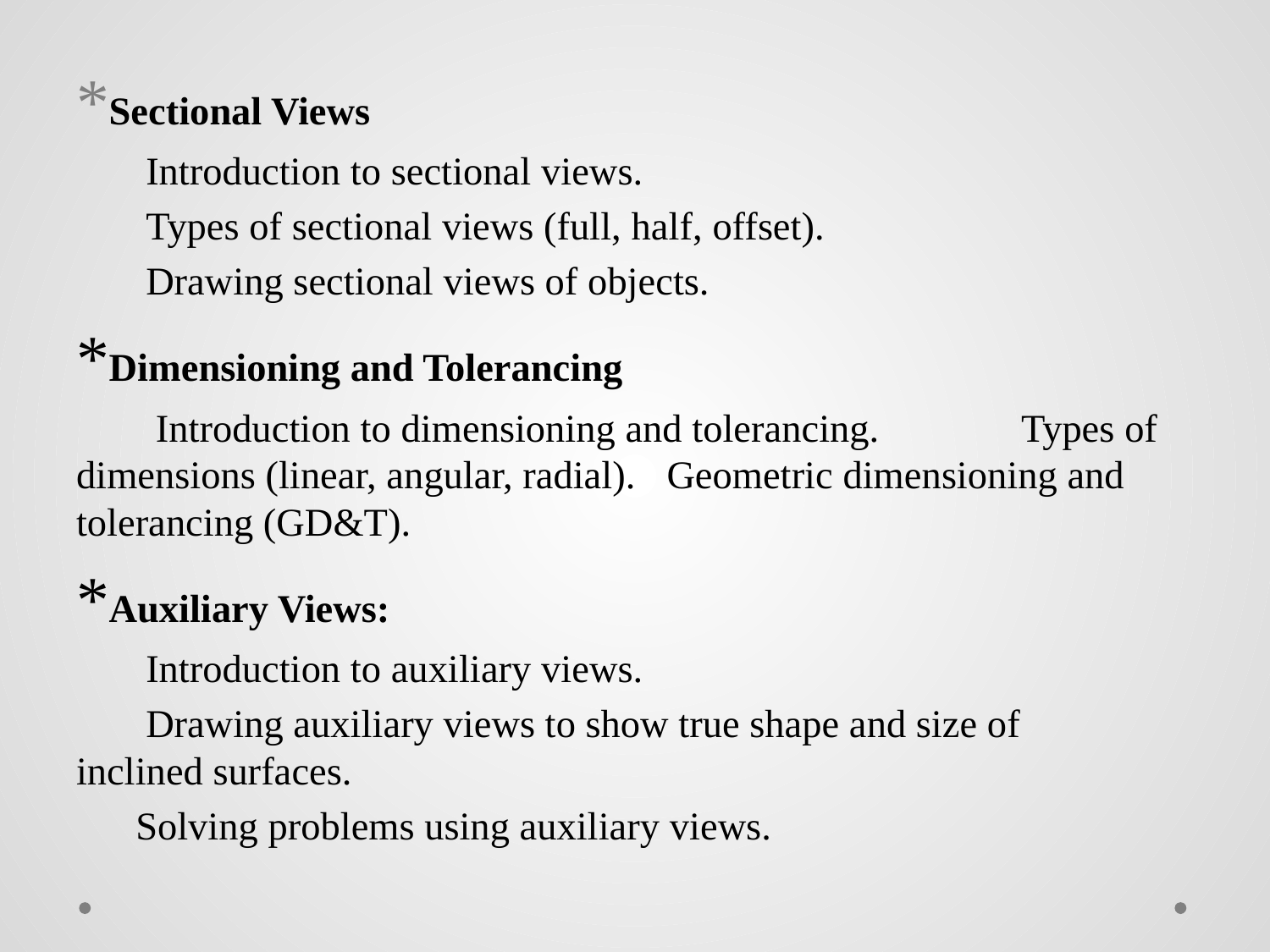

*Sectional Views
       Introduction to sectional views.
       Types of sectional views (full, half, offset).
       Drawing sectional views of objects.
*Dimensioning and Tolerancing
        Introduction to dimensioning and tolerancing.          	Types of dimensions (linear, angular, radial).   	Geometric dimensioning and tolerancing (GD&T).
*Auxiliary Views:
       Introduction to auxiliary views.
       Drawing auxiliary views to show true shape and size of 	inclined surfaces.
      Solving problems using auxiliary views.